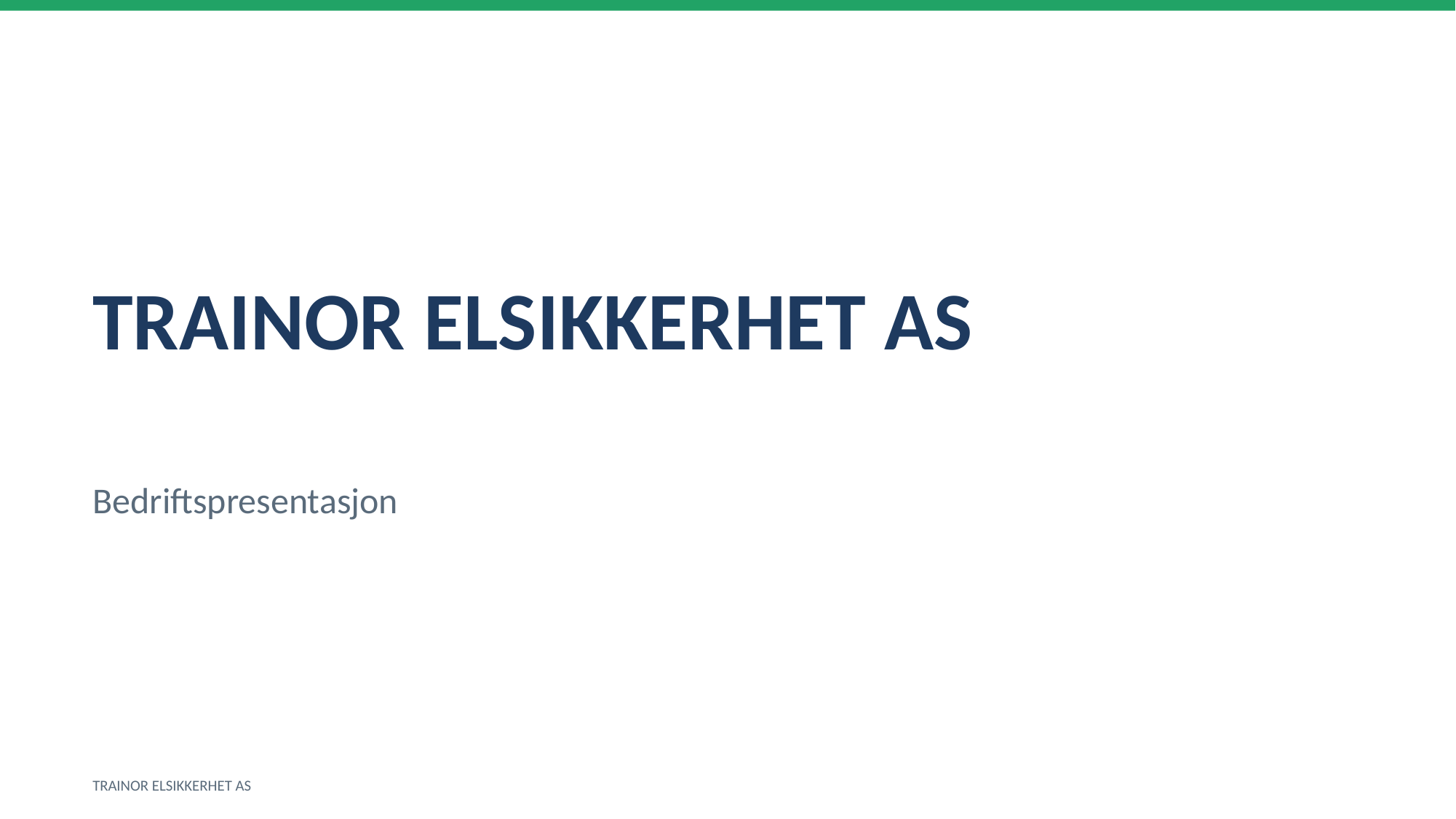

TRAINOR ELSIKKERHET AS
Bedriftspresentasjon
TRAINOR ELSIKKERHET AS